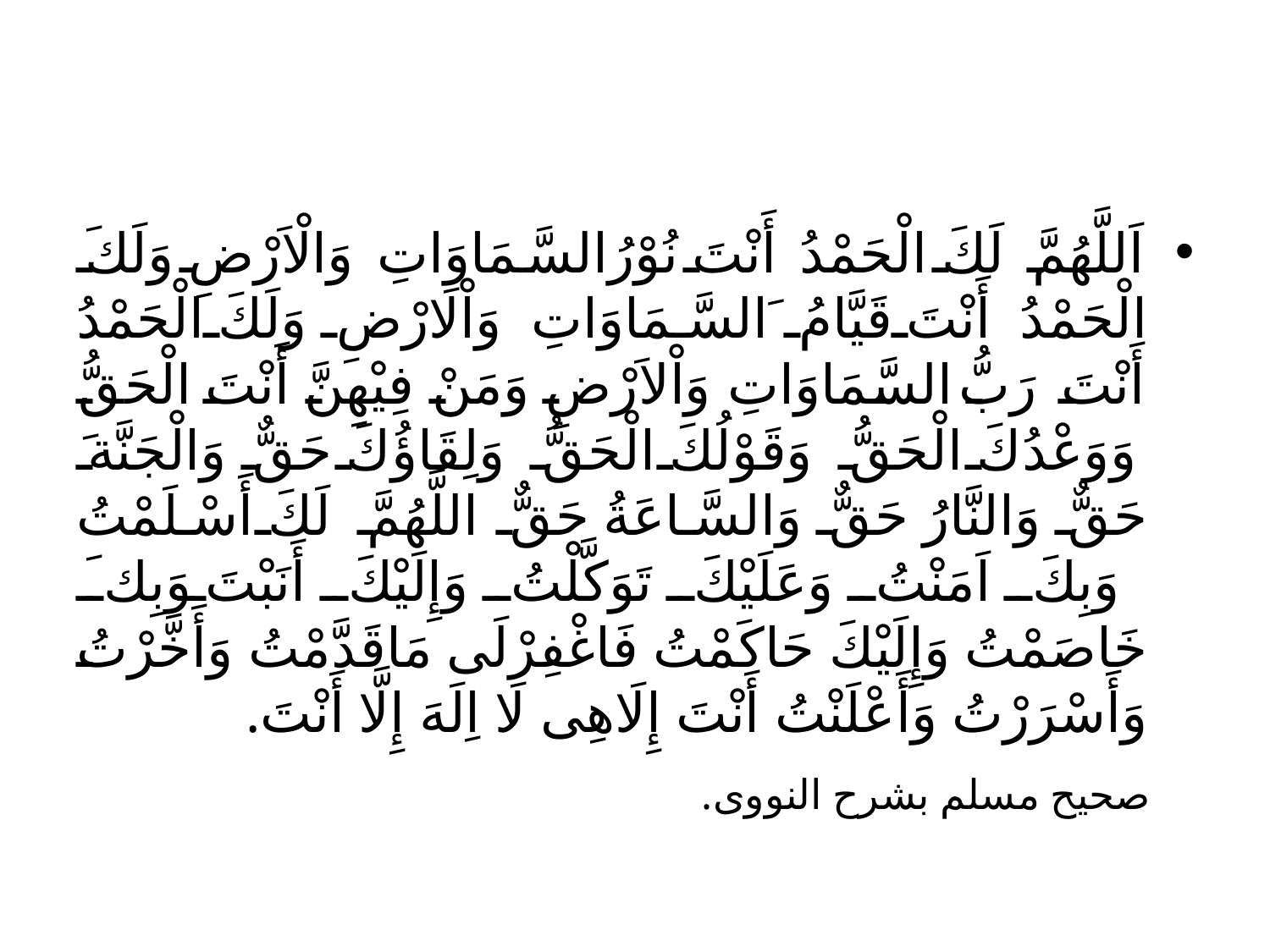

اَللَّهُمَّ لَكَ الْحَمْدُ أَنْتَ نُوْرُالسَّمَاوَاتِ وَالْاَرْضِ وَلَكَ الْحَمْدُ أَنْتَ قَيَّامُ َالسَّمَاوَاتِ وَاْلَارْضِ وَلَكَ الْحَمْدُ أَنْتَ رَبُّ السَّمَاوَاتِ وَاْلاَرْضِ وَمَنْ فِيْهِنَّ أَنْتَ الْحَقُّ وَوَعْدُكَ الْحَقُّ وَقَوْلُكَ الْحَقُّ وَلِقَاؤُكَ حَقٌّ وَالْجَنَّةَ حَقٌّ وَالنَّارُ حَقٌّ وَالسَّاعَةُ حَقٌّ اللَّهُمَّ لَكَ أَسْلَمْتُ وَبِكَ اَمَنْتُ وَعَلَيْكَ تَوَكَّلْتُ وَإِلَيْكَ أَنَبْتَ وَبِكَ خَاصَمْتُ وَإِلَيْكَ حَاكَمْتُ فَاغْفِرْلَى مَاقَدَّمْتُ وَأَخَّرْتُ وَأَسْرَرْتُ وَأَعْلَنْتُ أَنْتَ إِلَاهِى لَا اِلَهَ إِلَّا أَنْتَ.
   صحيح مسلم بشرح النووى.